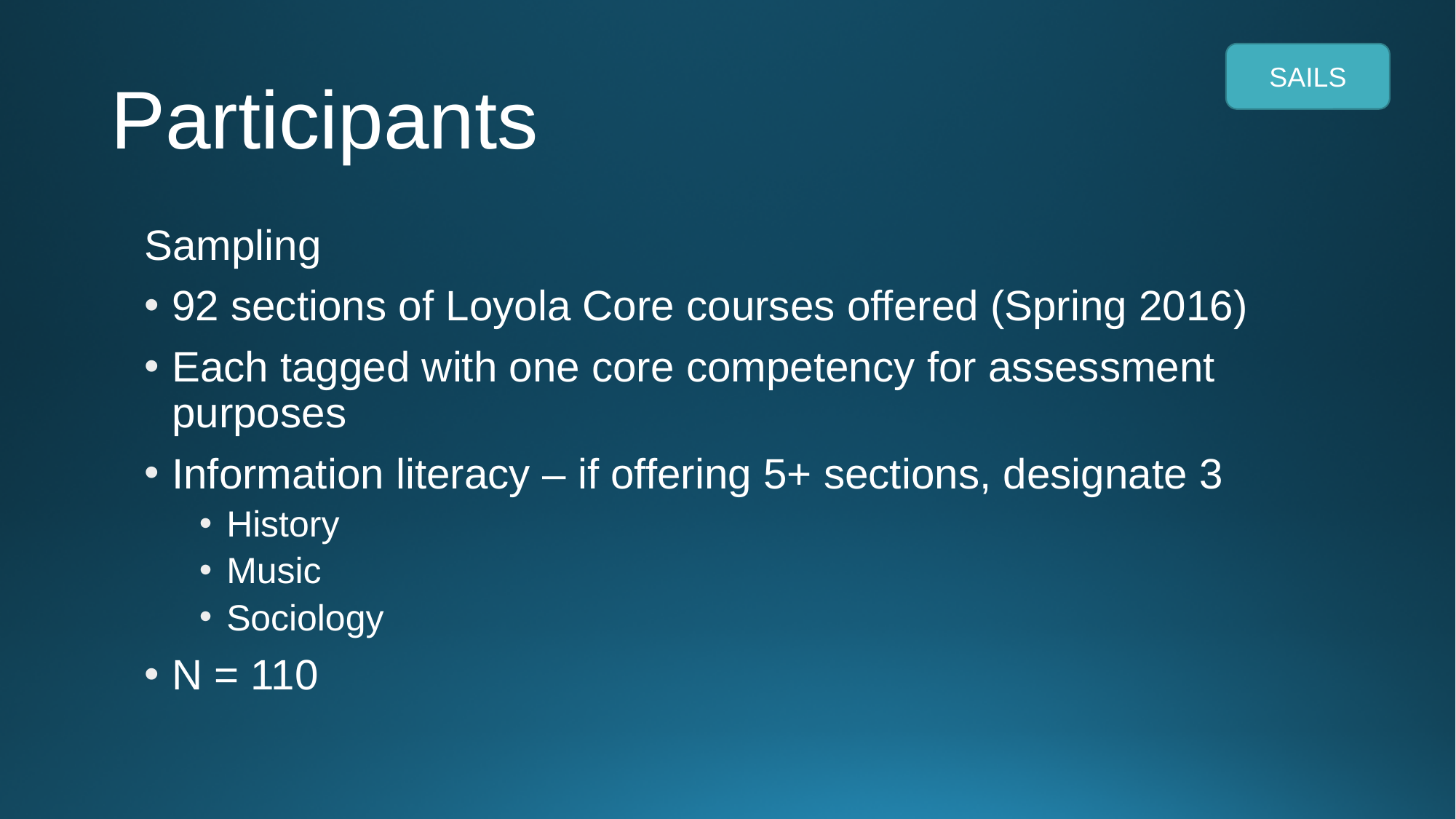

# Participants
SAILS
Sampling
92 sections of Loyola Core courses offered (Spring 2016)
Each tagged with one core competency for assessment purposes
Information literacy – if offering 5+ sections, designate 3
History
Music
Sociology
N = 110